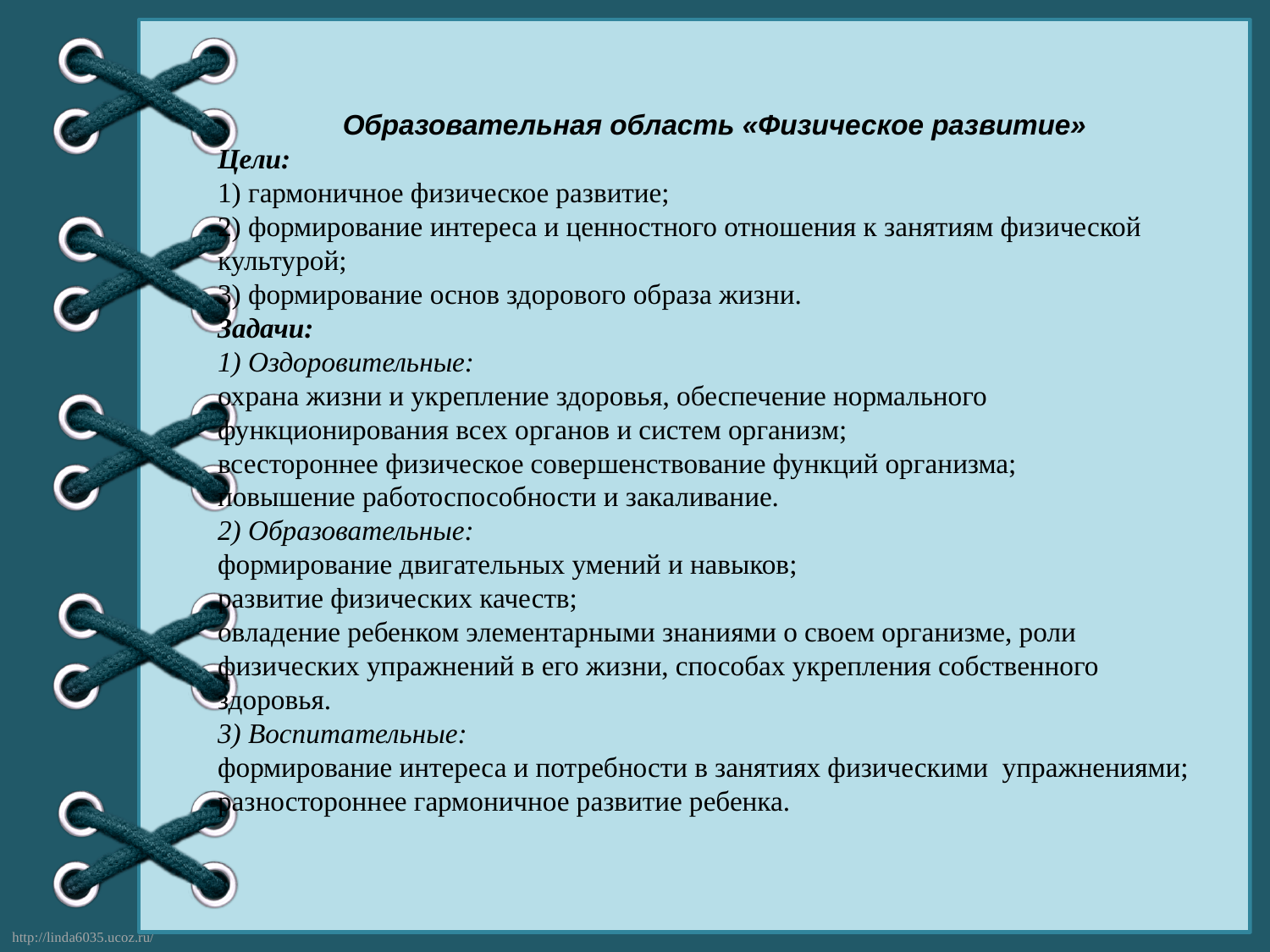

Образовательная область «Физическое развитие»
Цели:
1) гармоничное физическое развитие;
2) формирование интереса и ценностного отношения к занятиям физической культурой;
3) формирование основ здорового образа жизни.
Задачи:
1) Оздоровительные:
охрана жизни и укрепление здоровья, обеспечение нормального функционирования всех органов и систем организм;
всестороннее физическое совершенствование функций организма;
повышение работоспособности и закаливание.
2) Образовательные:
формирование двигательных умений и навыков;
развитие физических качеств;
овладение ребенком элементарными знаниями о своем организме, роли физических упражнений в его жизни, способах укрепления собственного здоровья.
3) Воспитательные:
формирование интереса и потребности в занятиях физическими  упражнениями;
разностороннее гармоничное развитие ребенка.